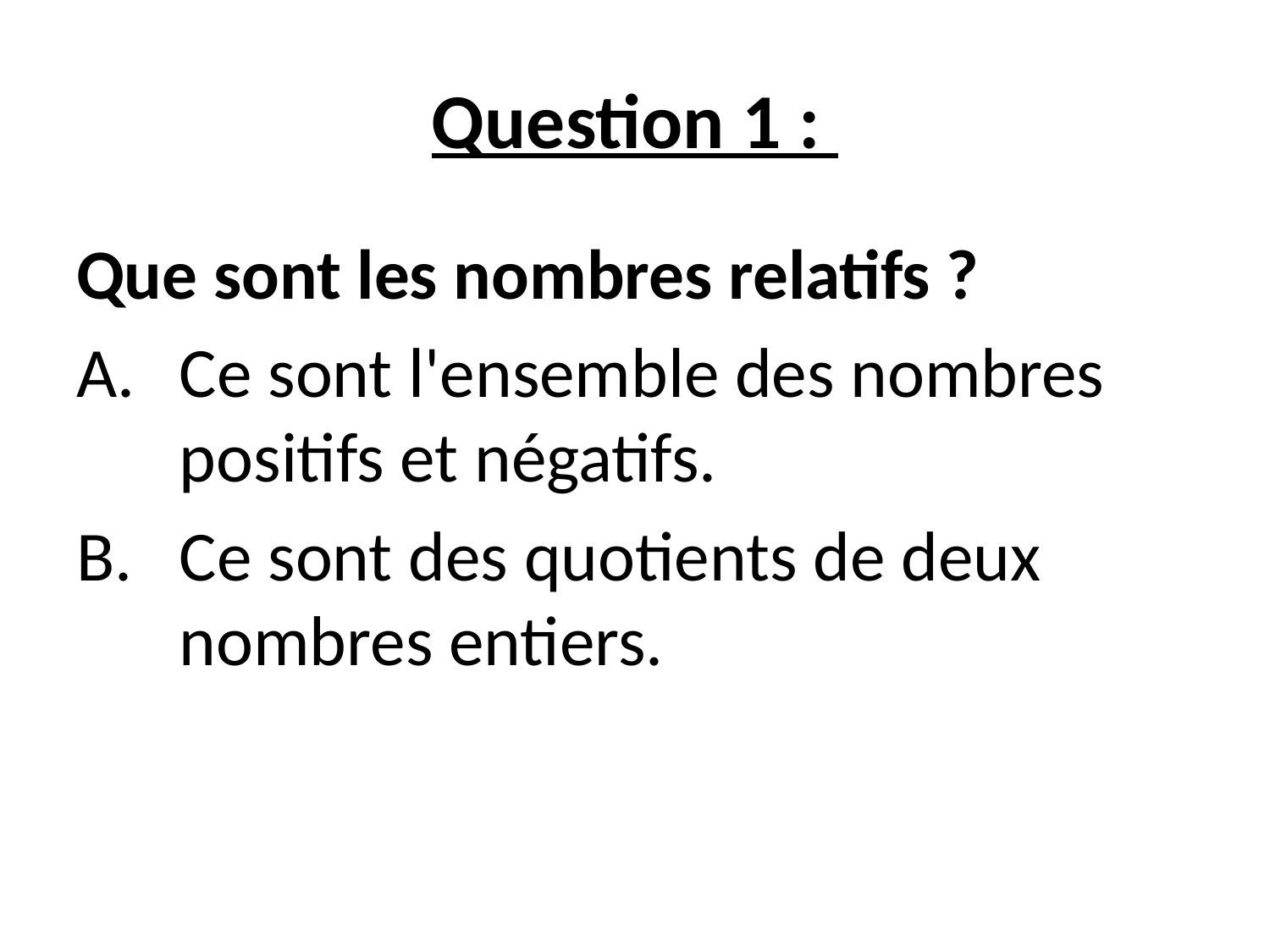

# Question 1 :
Que sont les nombres relatifs ?
Ce sont l'ensemble des nombres positifs et négatifs.
Ce sont des quotients de deux nombres entiers.